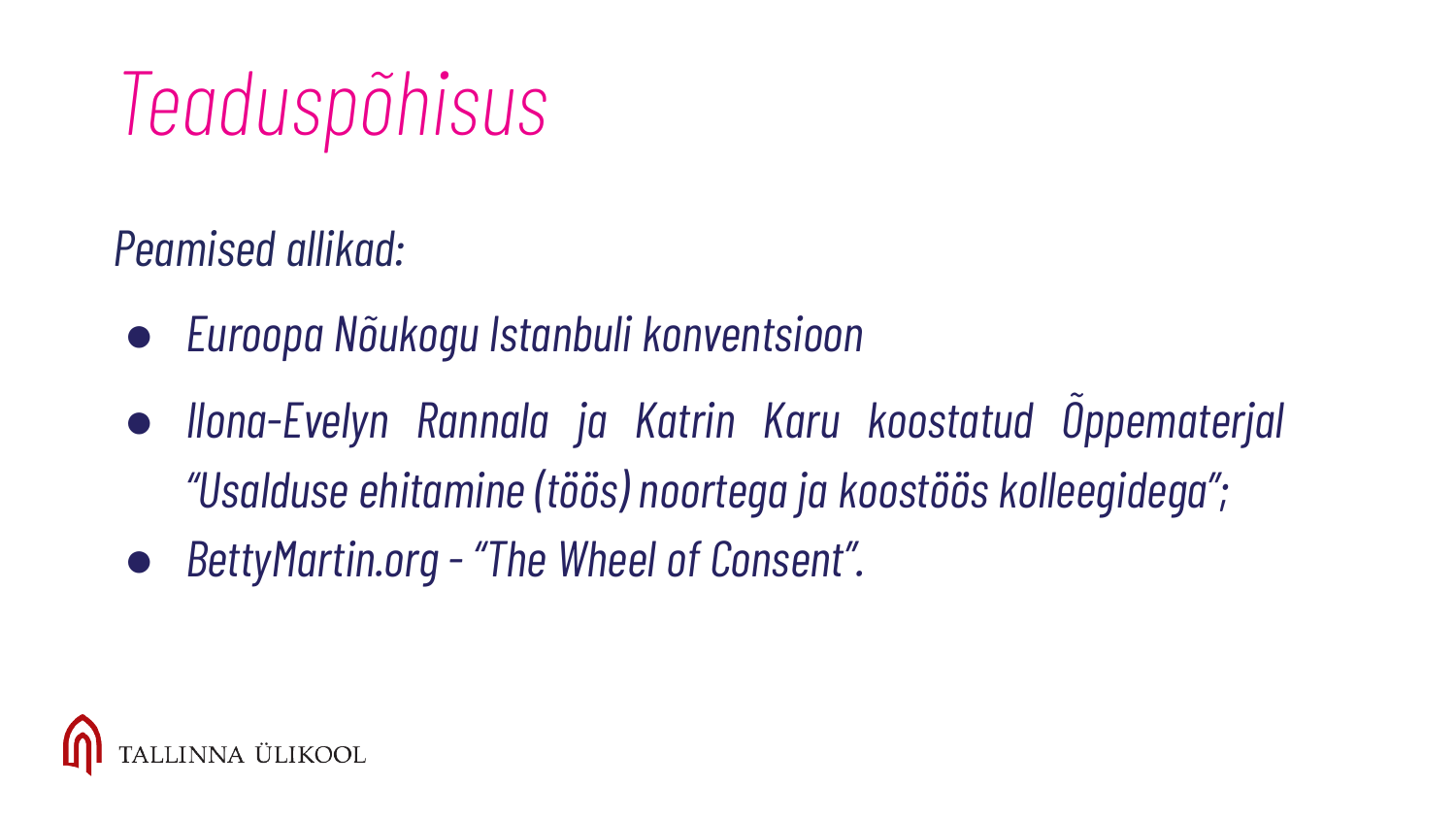

# Teaduspõhisus
Peamised allikad:
Euroopa Nõukogu Istanbuli konventsioon
Ilona-Evelyn Rannala ja Katrin Karu koostatud Õppematerjal “Usalduse ehitamine (töös) noortega ja koostöös kolleegidega”;
BettyMartin.org - “The Wheel of Consent”.